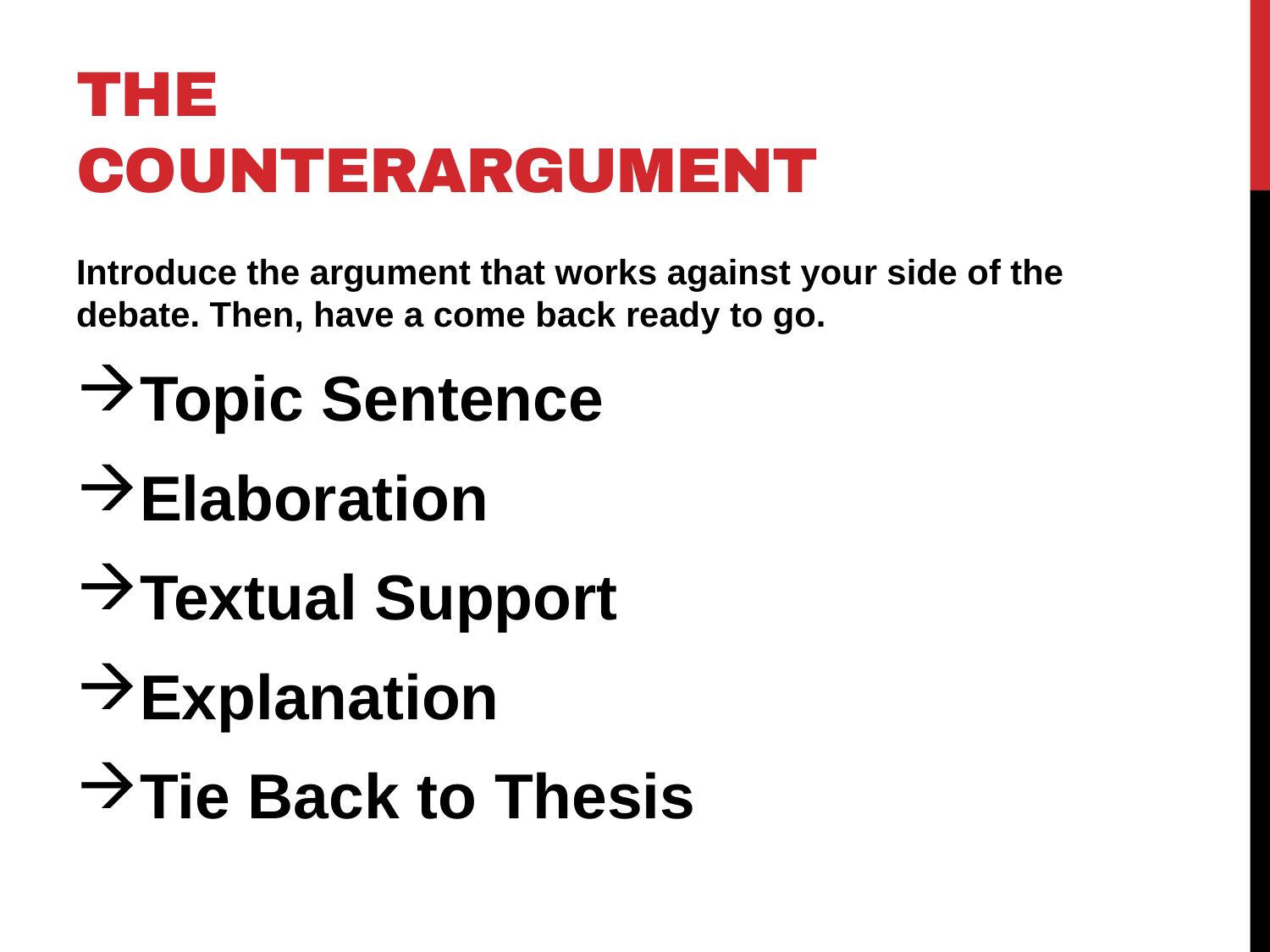

# The Counterargument
Introduce the argument that works against your side of the debate. Then, have a come back ready to go.
Topic Sentence
Elaboration
Textual Support
Explanation
Tie Back to Thesis